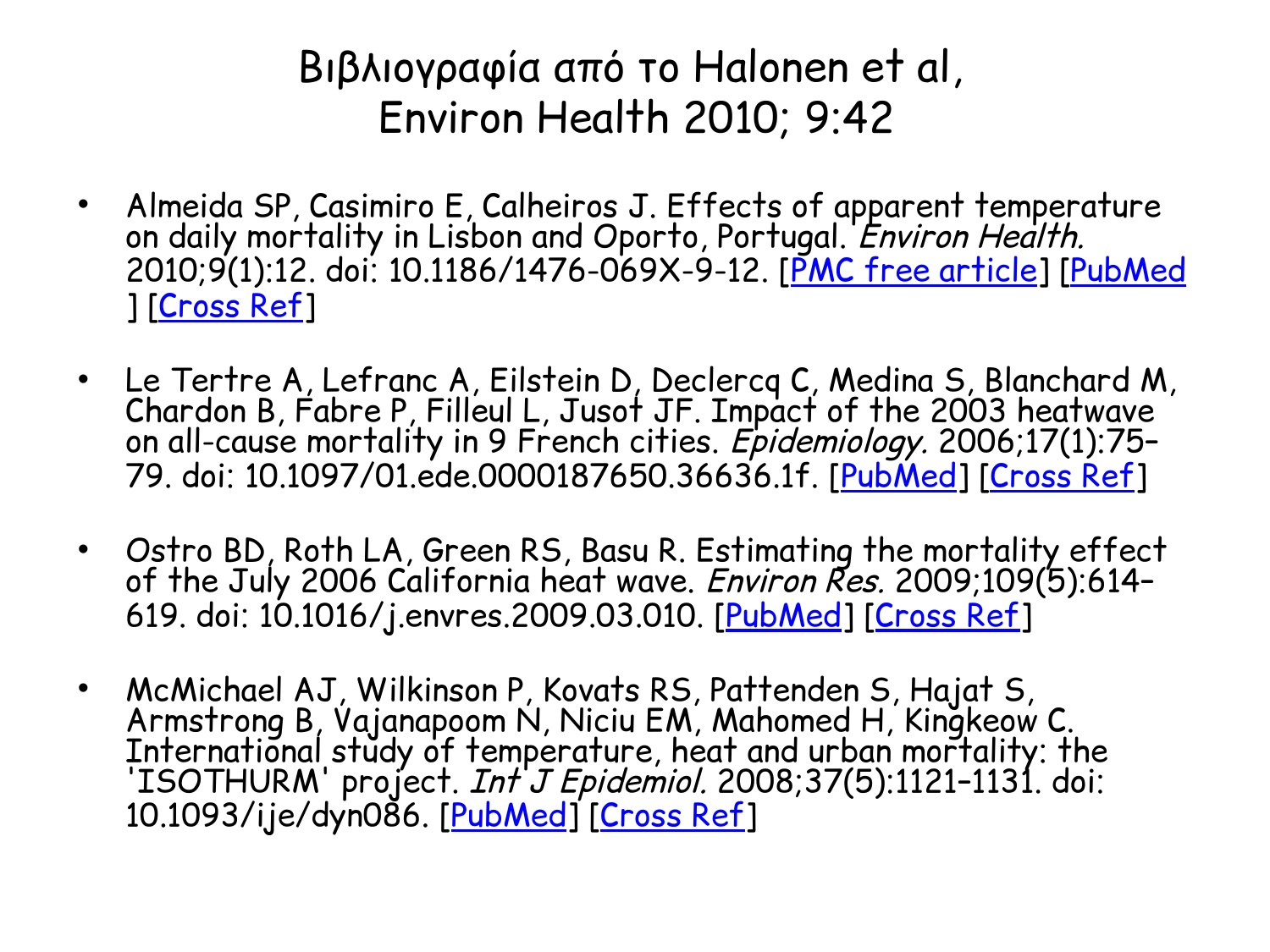

# Βιβλιογραφία από το Halonen et al, Environ Health 2010; 9:42
Almeida SP, Casimiro E, Calheiros J. Effects of apparent temperature on daily mortality in Lisbon and Oporto, Portugal. Environ Health. 2010;9(1):12. doi: 10.1186/1476-069X-9-12. [PMC free article] [PubMed] [Cross Ref]

Le Tertre A, Lefranc A, Eilstein D, Declercq C, Medina S, Blanchard M, Chardon B, Fabre P, Filleul L, Jusot JF. Impact of the 2003 heatwave on all-cause mortality in 9 French cities. Epidemiology. 2006;17(1):75–79. doi: 10.1097/01.ede.0000187650.36636.1f. [PubMed] [Cross Ref]

Ostro BD, Roth LA, Green RS, Basu R. Estimating the mortality effect of the July 2006 California heat wave. Environ Res. 2009;109(5):614–619. doi: 10.1016/j.envres.2009.03.010. [PubMed] [Cross Ref]

McMichael AJ, Wilkinson P, Kovats RS, Pattenden S, Hajat S, Armstrong B, Vajanapoom N, Niciu EM, Mahomed H, Kingkeow C. International study of temperature, heat and urban mortality: the 'ISOTHURM' project. Int J Epidemiol. 2008;37(5):1121–1131. doi: 10.1093/ije/dyn086. [PubMed] [Cross Ref]